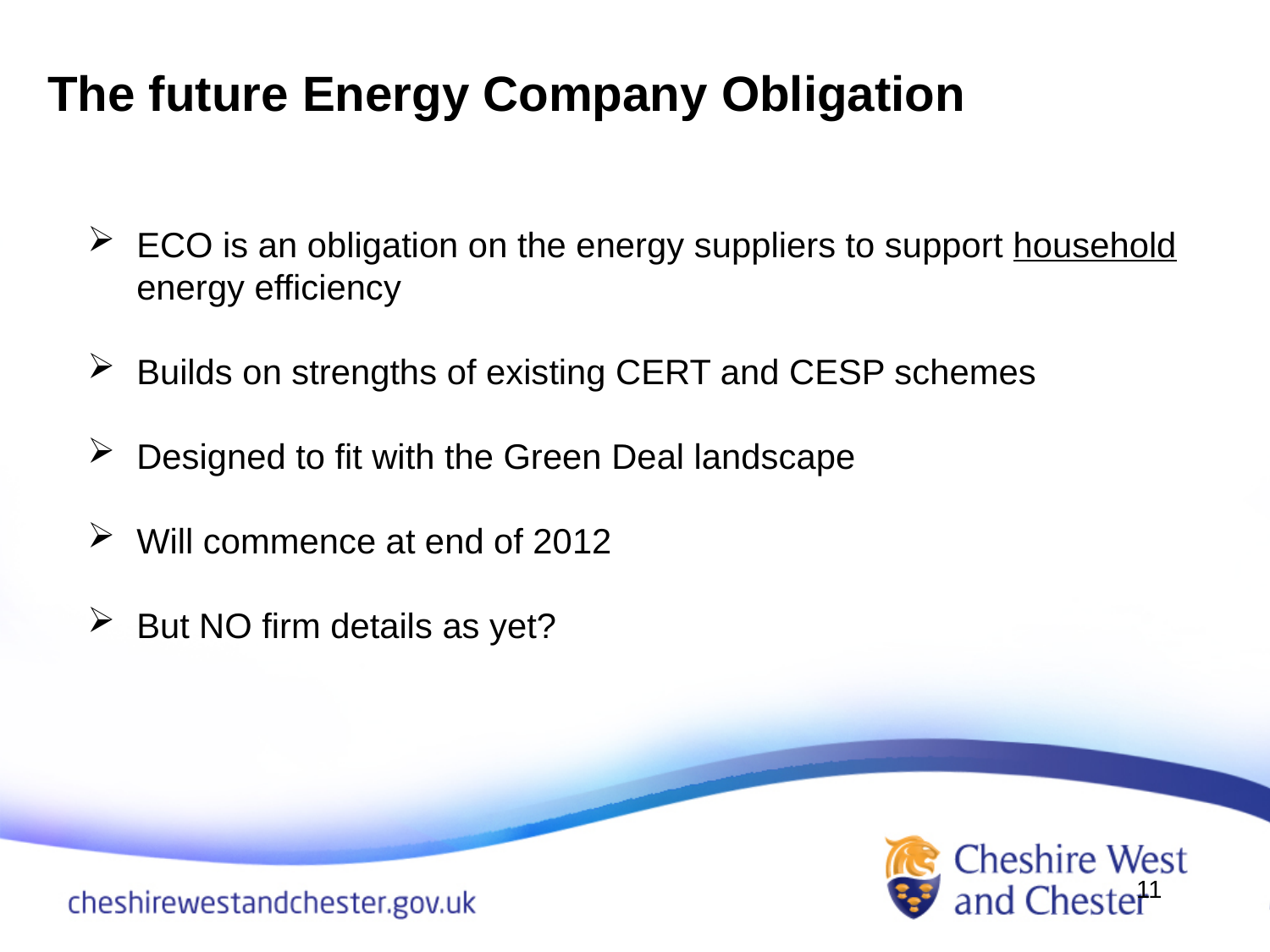

# The future Energy Company Obligation
ECO is an obligation on the energy suppliers to support household energy efficiency

Builds on strengths of existing CERT and CESP schemes

Designed to fit with the Green Deal landscape

Will commence at end of 2012

But NO firm details as yet?

11